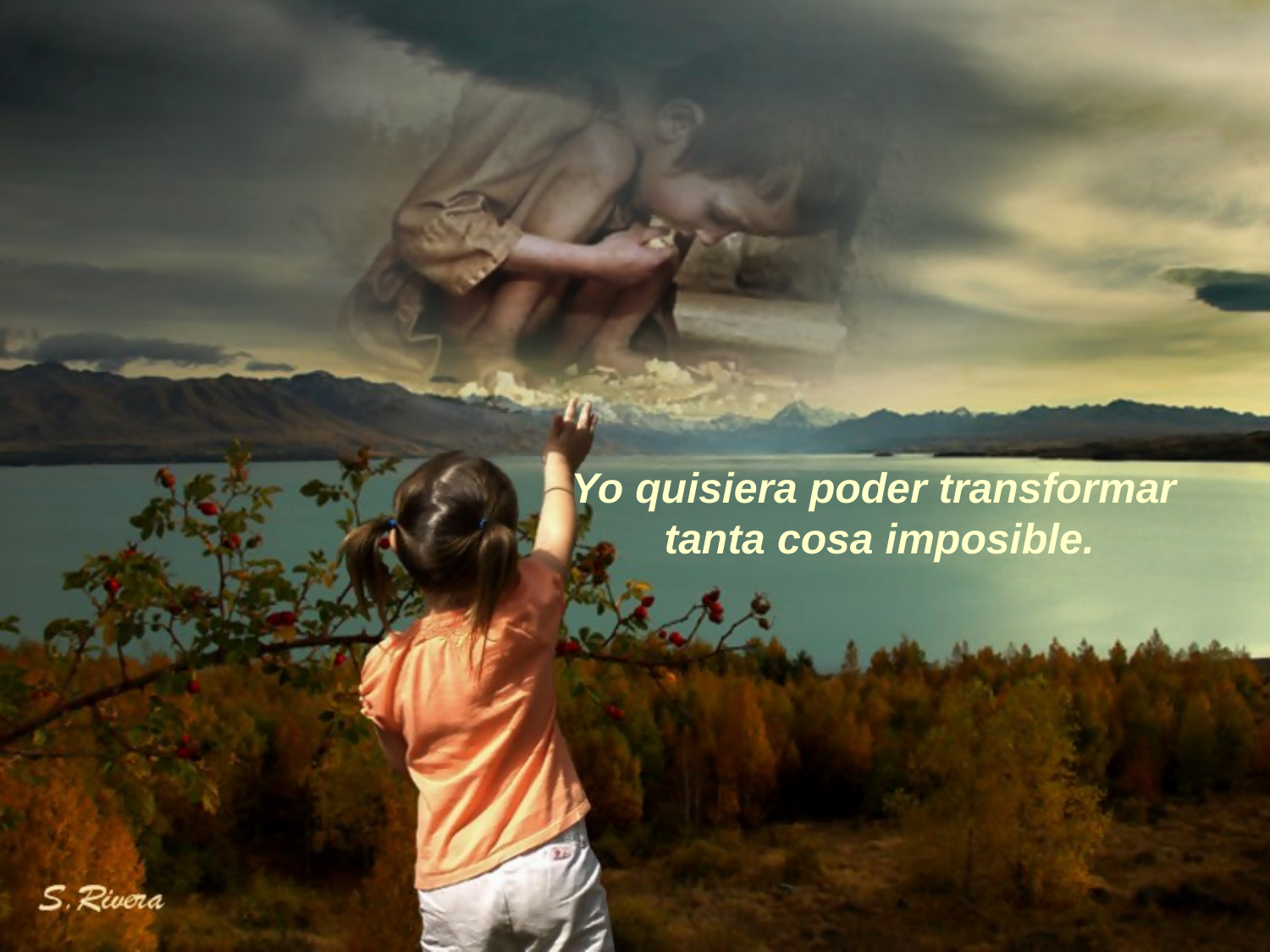

Yo quisiera poder transformar
tanta cosa imposible.